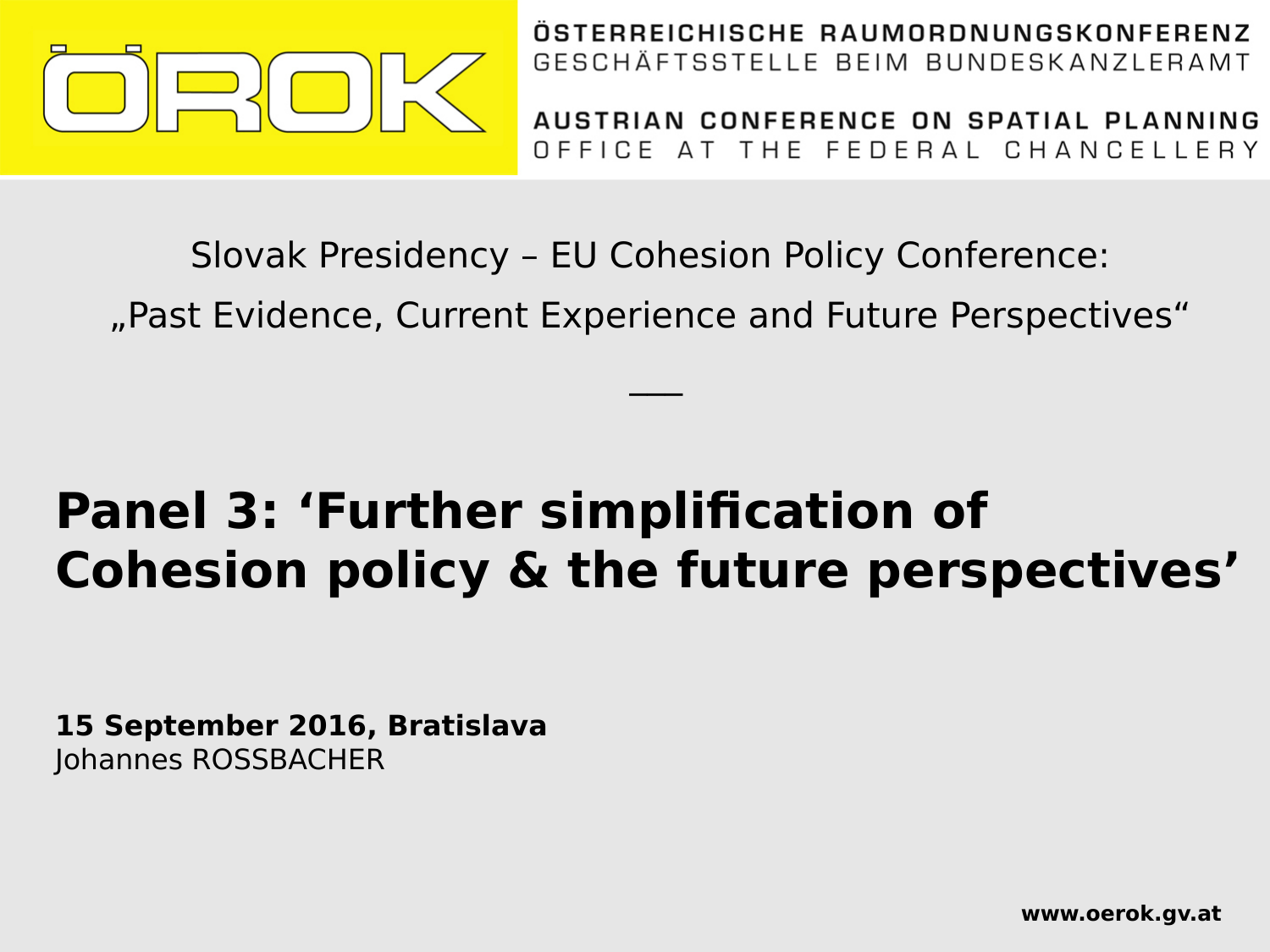

Slovak Presidency – EU Cohesion Policy Conference:
„Past Evidence, Current Experience and Future Perspectives“
___

Panel 3: ‘Further simplification of Cohesion policy & the future perspectives’

15 September 2016, Bratislava
Johannes ROSSBACHER